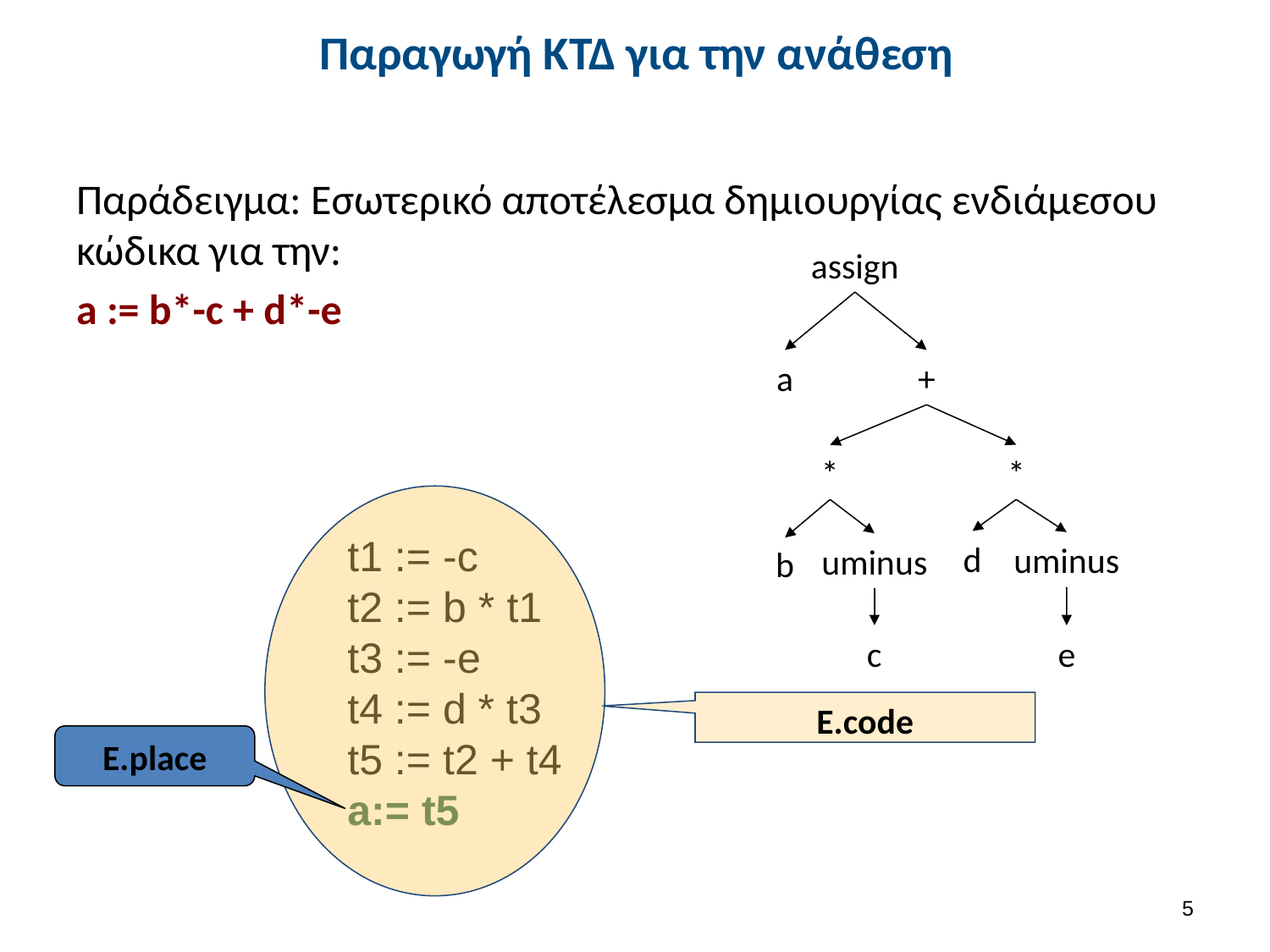

# Παραγωγή ΚΤΔ για την ανάθεση
Παράδειγμα: Εσωτερικό αποτέλεσμα δημιουργίας ενδιάμεσου κώδικα για την:
a := b*-c + d*-e

assign
a
+
*
*
d
uminus
uminus
b
c
e

t1 := -c
t2 := b * t1
t3 := -e
t4 := d * t3
t5 := t2 + t4
a:= t5

E.code
E.place
5